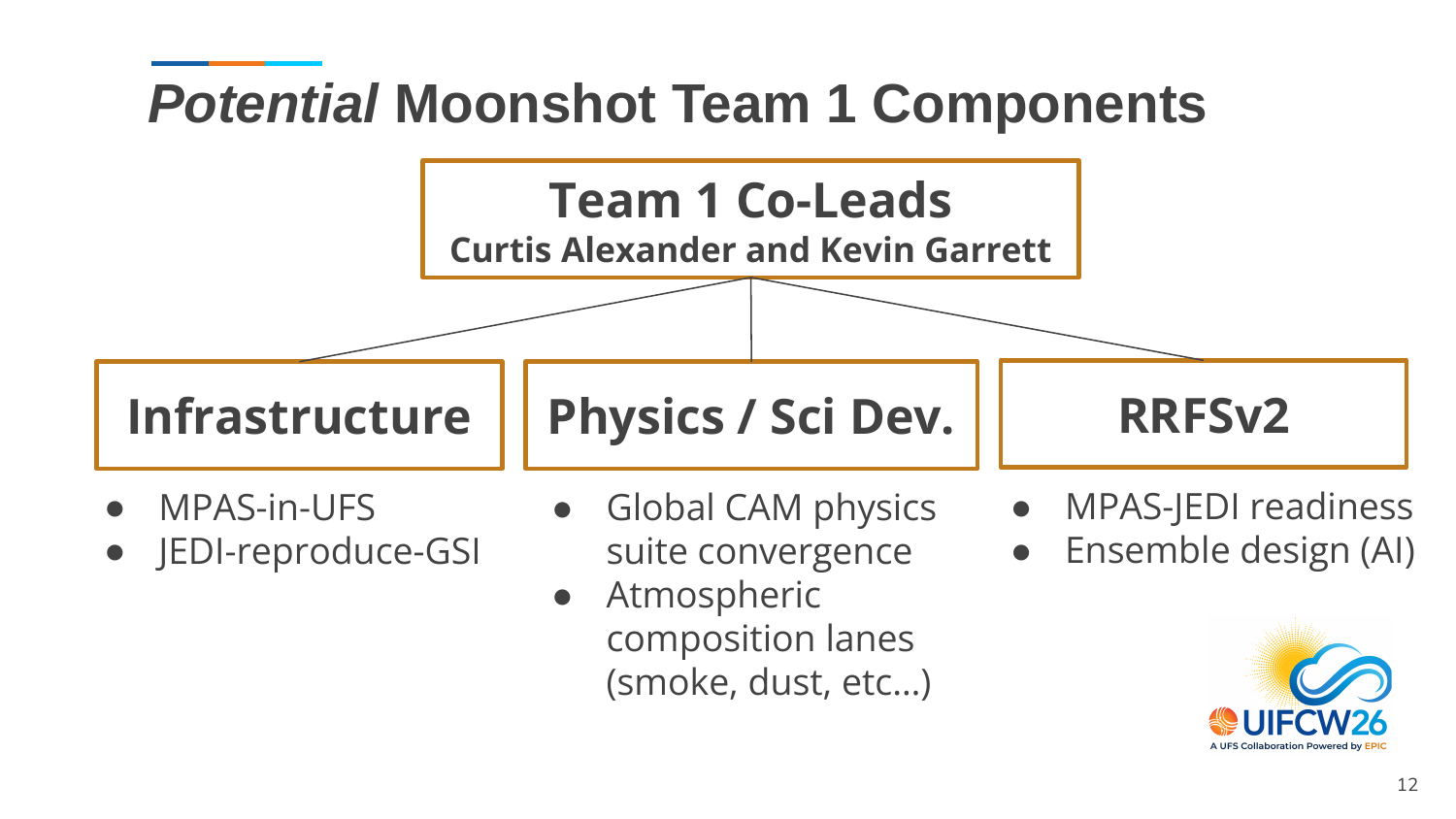

# Potential Moonshot Team 1 Components
Team 1 Co-Leads
Curtis Alexander and Kevin Garrett
RRFSv2
Infrastructure
Physics / Sci Dev.
MPAS-JEDI readiness
Ensemble design (AI)
MPAS-in-UFS
JEDI-reproduce-GSI
Global CAM physics suite convergence
Atmospheric composition lanes (smoke, dust, etc…)
12